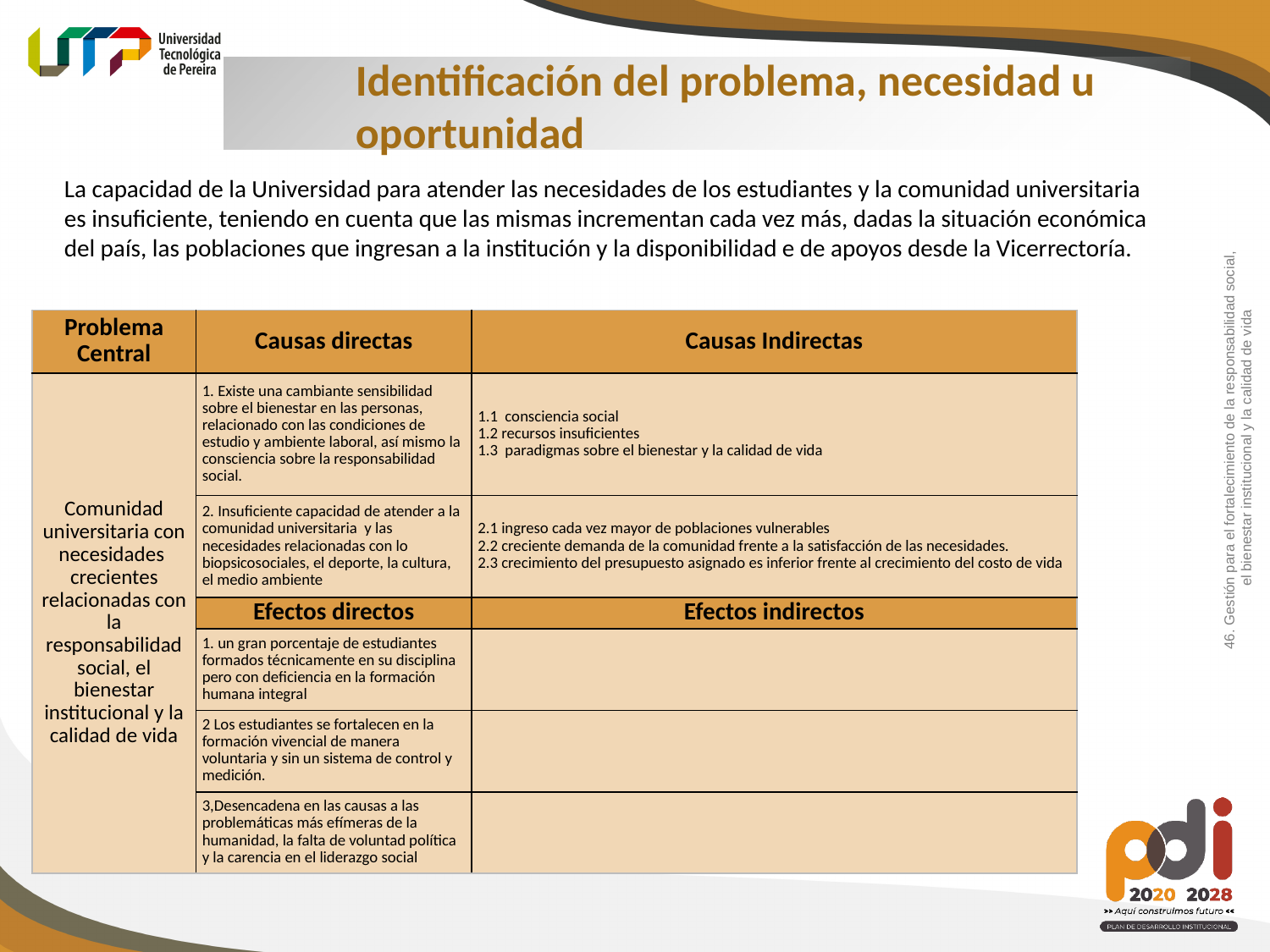

Identificación del problema, necesidad u oportunidad

La capacidad de la Universidad para atender las necesidades de los estudiantes y la comunidad universitaria es insuficiente, teniendo en cuenta que las mismas incrementan cada vez más, dadas la situación económica del país, las poblaciones que ingresan a la institución y la disponibilidad e de apoyos desde la Vicerrectoría.
| Problema Central | Causas directas | Causas Indirectas |
| --- | --- | --- |
| Comunidad universitaria con necesidades crecientes relacionadas con la responsabilidad social, el bienestar institucional y la calidad de vida | 1. Existe una cambiante sensibilidad sobre el bienestar en las personas, relacionado con las condiciones de estudio y ambiente laboral, así mismo la consciencia sobre la responsabilidad social. | 1.1 consciencia social 1.2 recursos insuficientes 1.3 paradigmas sobre el bienestar y la calidad de vida |
|  | 2. Insuficiente capacidad de atender a la comunidad universitaria y las necesidades relacionadas con lo biopsicosociales, el deporte, la cultura, el medio ambiente | 2.1 ingreso cada vez mayor de poblaciones vulnerables 2.2 creciente demanda de la comunidad frente a la satisfacción de las necesidades. 2.3 crecimiento del presupuesto asignado es inferior frente al crecimiento del costo de vida |
|  | Efectos directos | Efectos indirectos |
|  | 1. un gran porcentaje de estudiantes formados técnicamente en su disciplina pero con deficiencia en la formación humana integral |  |
|  | 2 Los estudiantes se fortalecen en la formación vivencial de manera voluntaria y sin un sistema de control y medición. |  |
|  | 3,Desencadena en las causas a las problemáticas más efímeras de la humanidad, la falta de voluntad política y la carencia en el liderazgo social |  |
46. Gestión para el fortalecimiento de la responsabilidad social,
el bienestar institucional y la calidad de vida